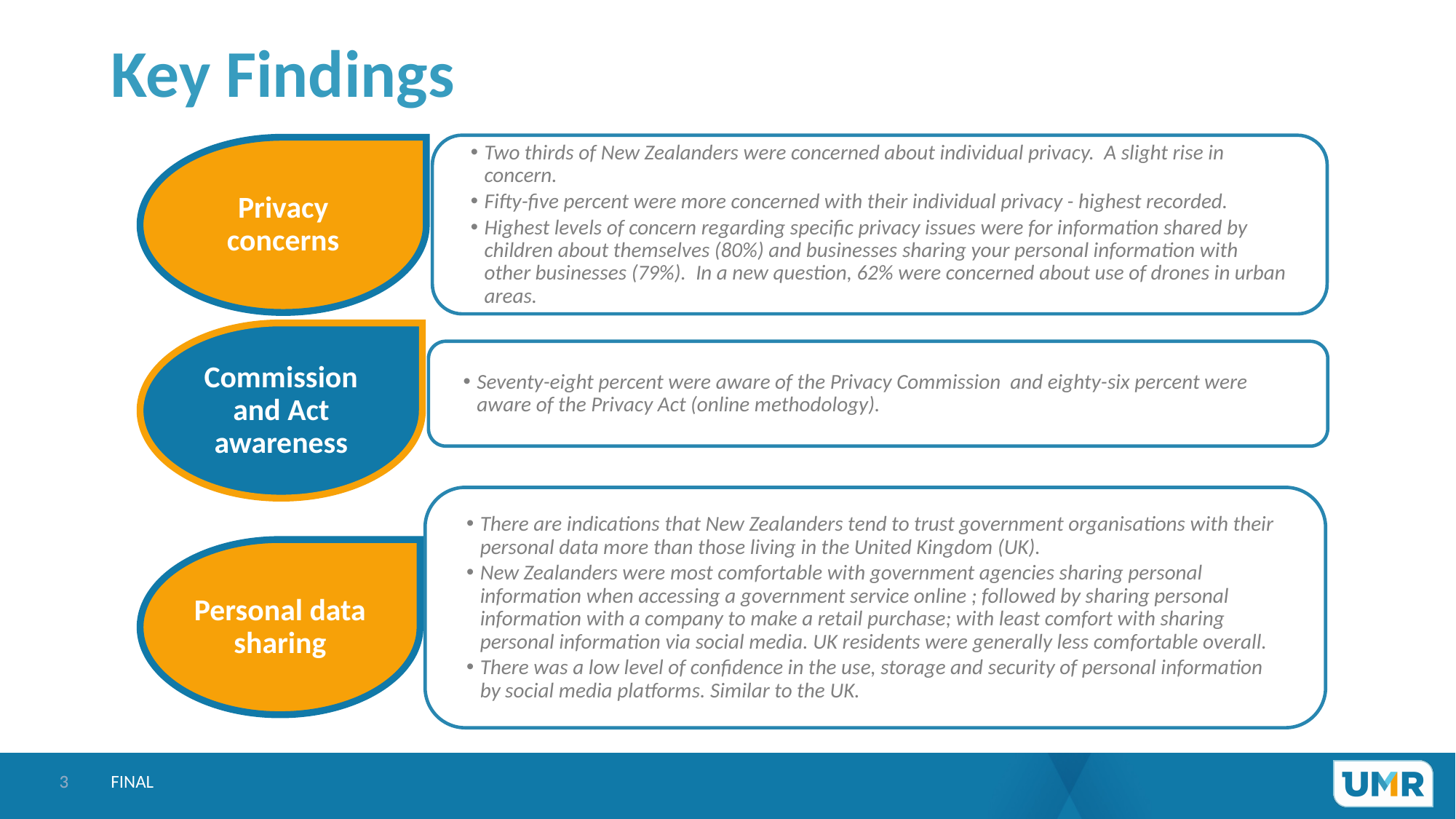

# Key Findings
Two thirds of New Zealanders were concerned about individual privacy.  A slight rise in concern.
Fifty-five percent were more concerned with their individual privacy - highest recorded.
Highest levels of concern regarding specific privacy issues were for information shared by children about themselves (80%) and businesses sharing your personal information with other businesses (79%).  In a new question, 62% were concerned about use of drones in urban areas.
Privacy concerns
Seventy-eight percent were aware of the Privacy Commission  and eighty-six percent were aware of the Privacy Act (online methodology).
Commission and Act awareness
There are indications that New Zealanders tend to trust government organisations with their personal data more than those living in the United Kingdom (UK).
New Zealanders were most comfortable with government agencies sharing personal information when accessing a government service online ; followed by sharing personal information with a company to make a retail purchase; with least comfort with sharing personal information via social media. UK residents were generally less comfortable overall.
There was a low level of confidence in the use, storage and security of personal information by social media platforms. Similar to the UK.
Personal data sharing
FINAL